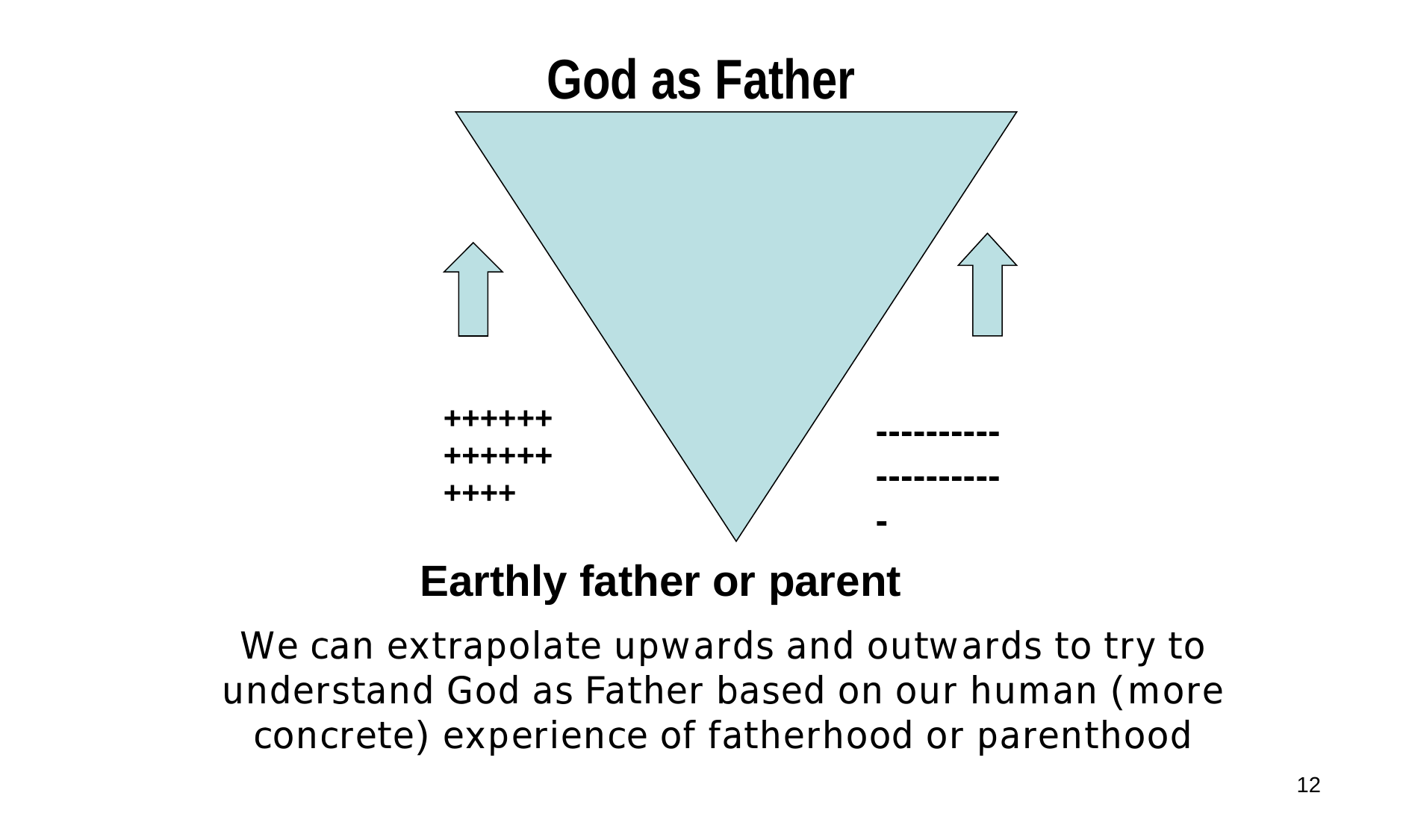

God as Father

++++++++++++++++
---------------------
Earthly father or parent

We can extrapolate upwards and outwards to try to understand God as Father based on our human (more concrete) experience of fatherhood or parenthood
12